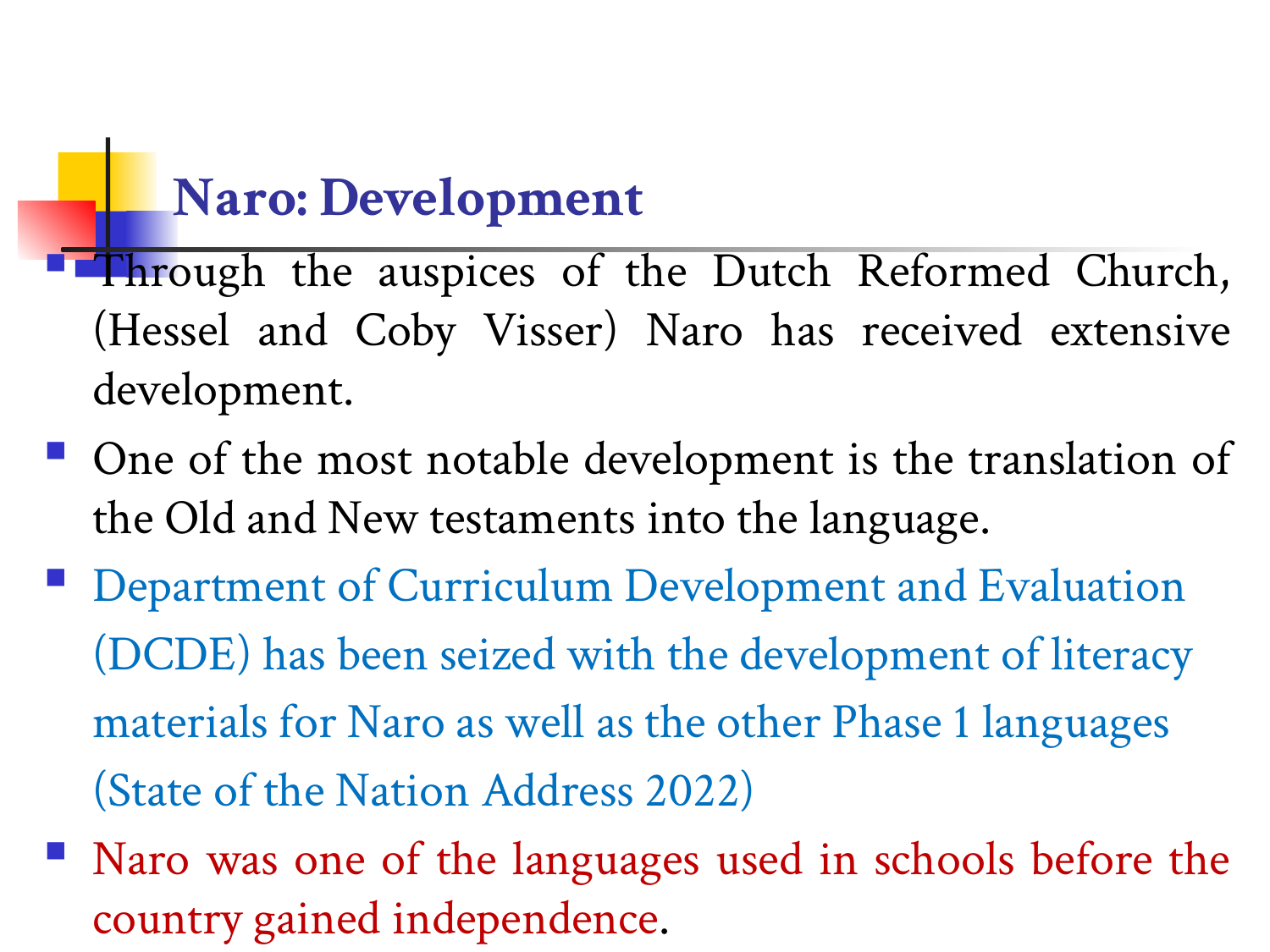

# Naro: Development
Through the auspices of the Dutch Reformed Church, (Hessel and Coby Visser) Naro has received extensive development.
One of the most notable development is the translation of the Old and New testaments into the language.
Department of Curriculum Development and Evaluation (DCDE) has been seized with the development of literacy materials for Naro as well as the other Phase 1 languages (State of the Nation Address 2022)
Naro was one of the languages used in schools before the country gained independence.